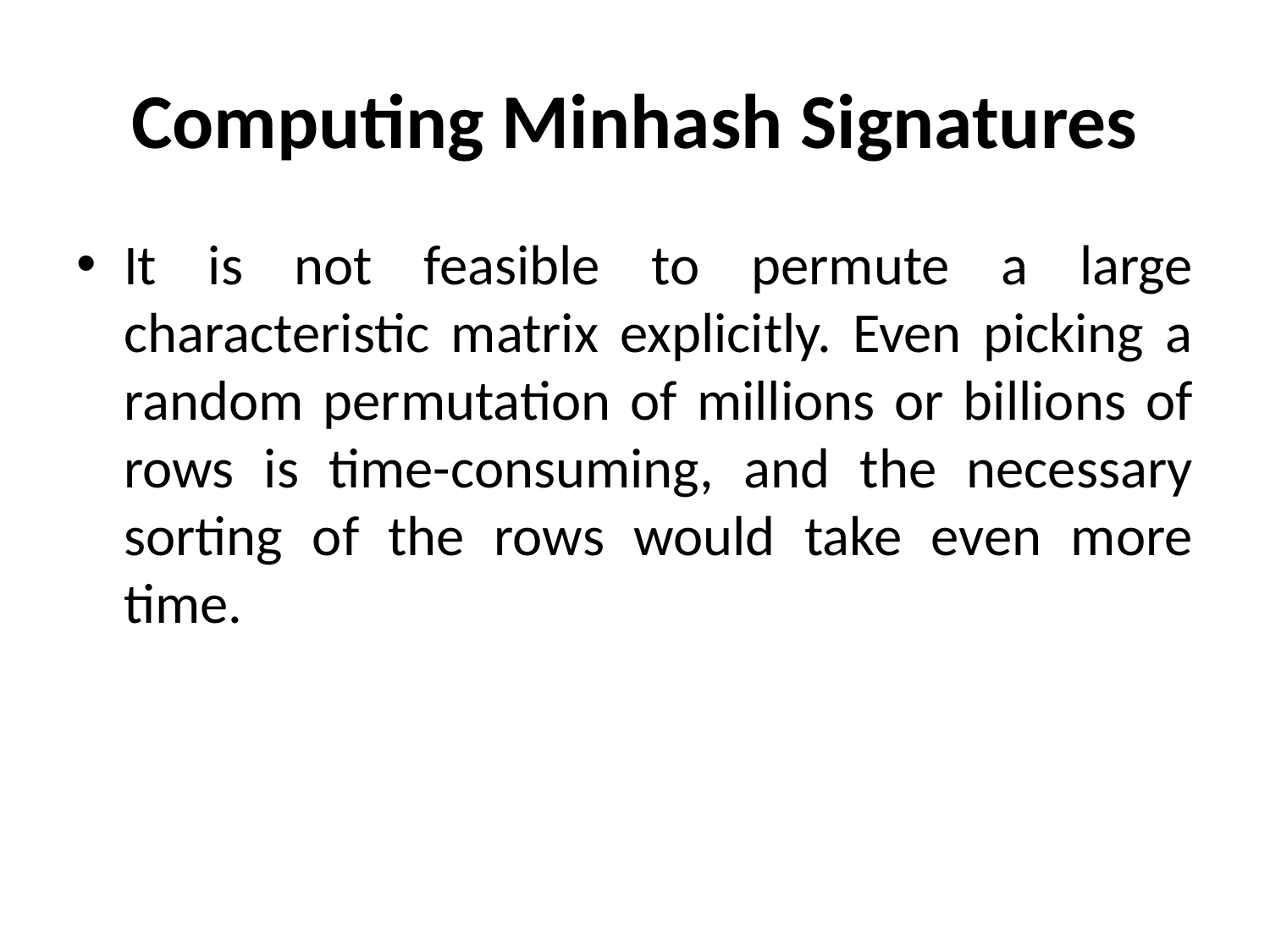

# Computing Minhash Signatures
It is not feasible to permute a large characteristic matrix explicitly. Even picking a random permutation of millions or billions of rows is time-consuming, and the necessary sorting of the rows would take even more time.